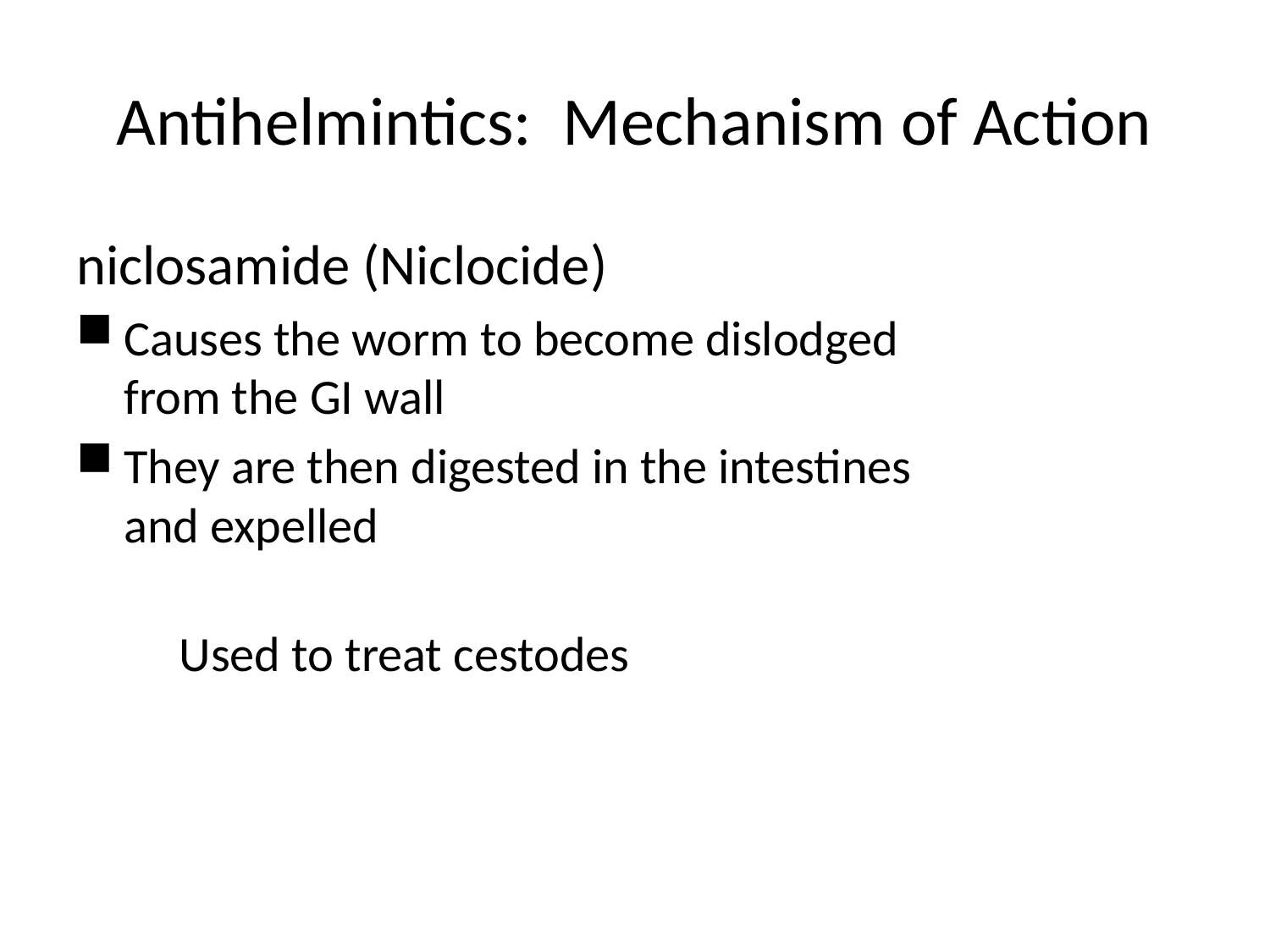

# Antihelmintics:  Mechanism of Action
niclosamide (Niclocide)
Causes the worm to become dislodged
from the GI wall
They are then digested in the intestines
and expelled
Used to treat cestodes